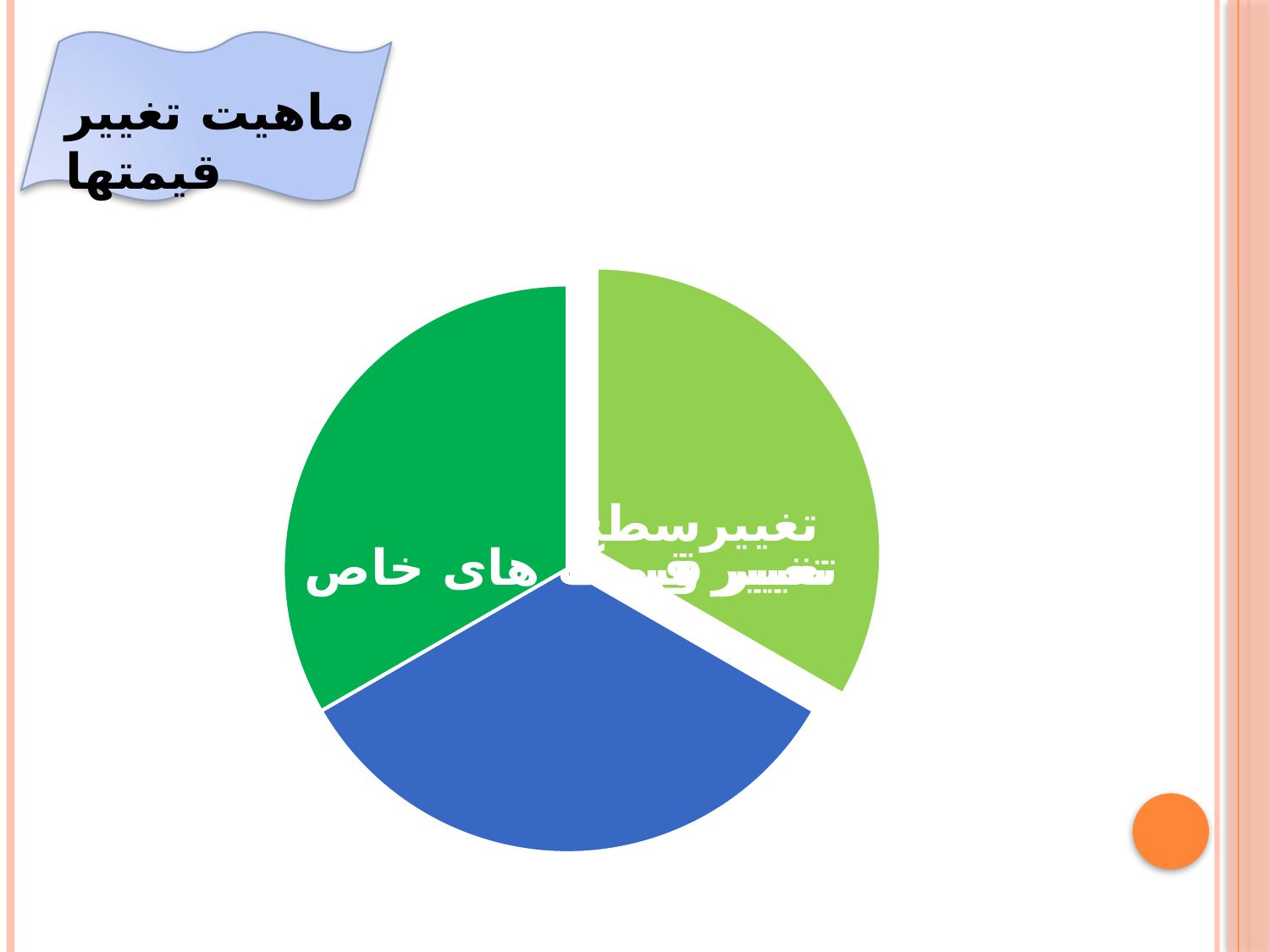

ماهیت تغییر قیمتها

تغییرسطح عمومی قیمت ها
تغییر قیمت های نسبی
تغییر قیمت های خاص